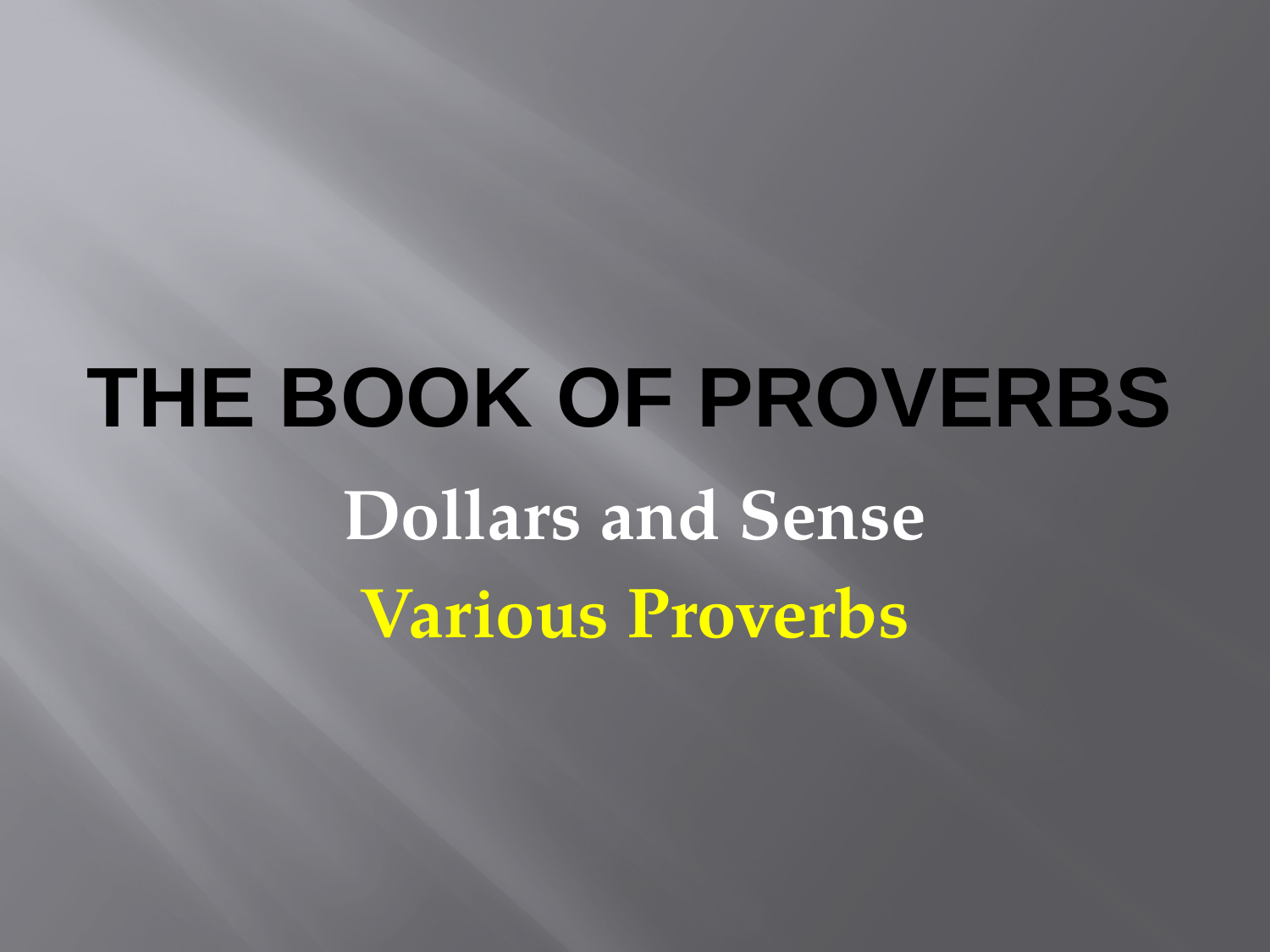

# The Book of Proverbs
Dollars and Sense
Various Proverbs